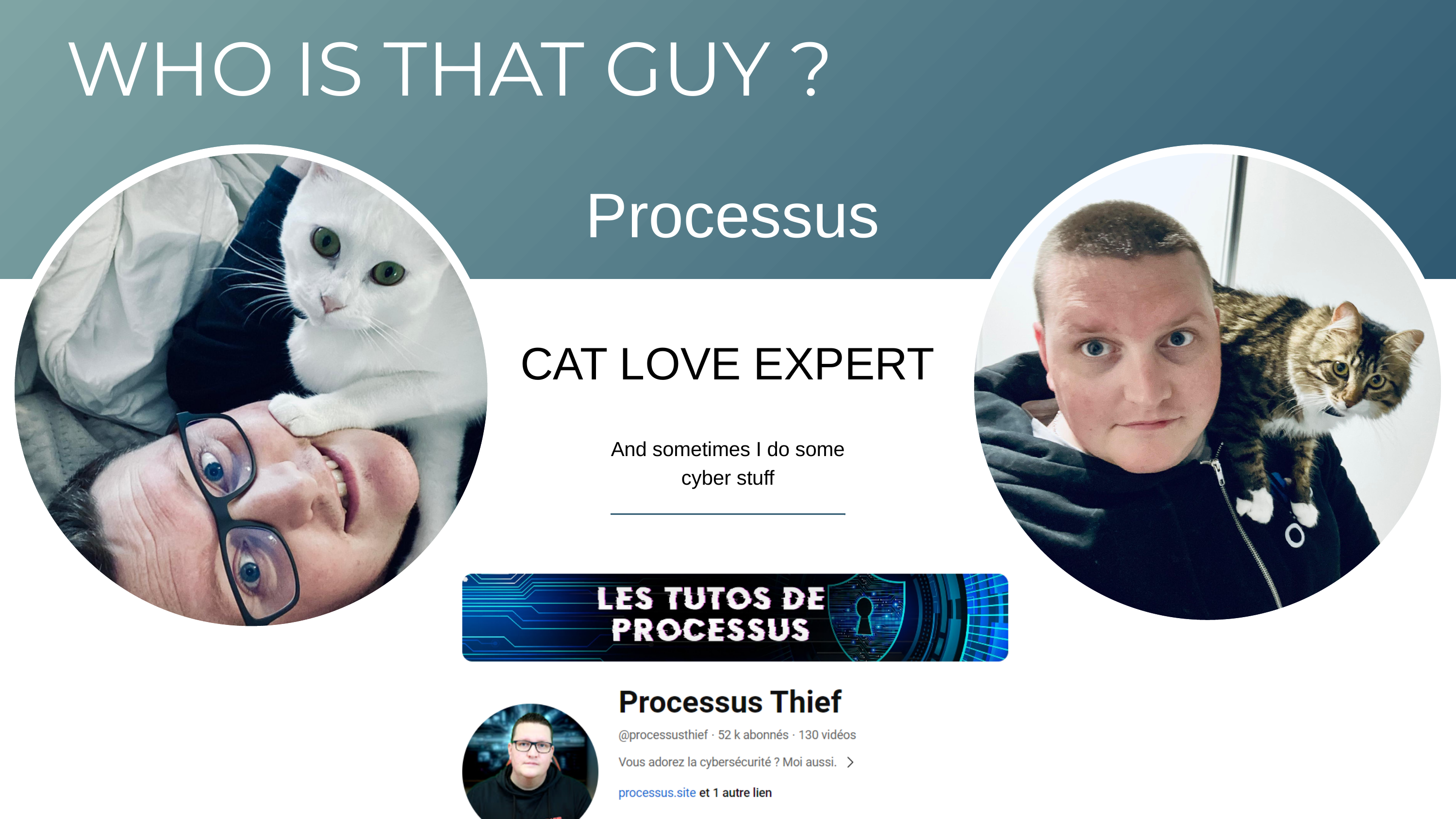

WHO IS THAT GUY ?

Processus
CAT LOVE EXPERT
And sometimes I do some cyber stuff